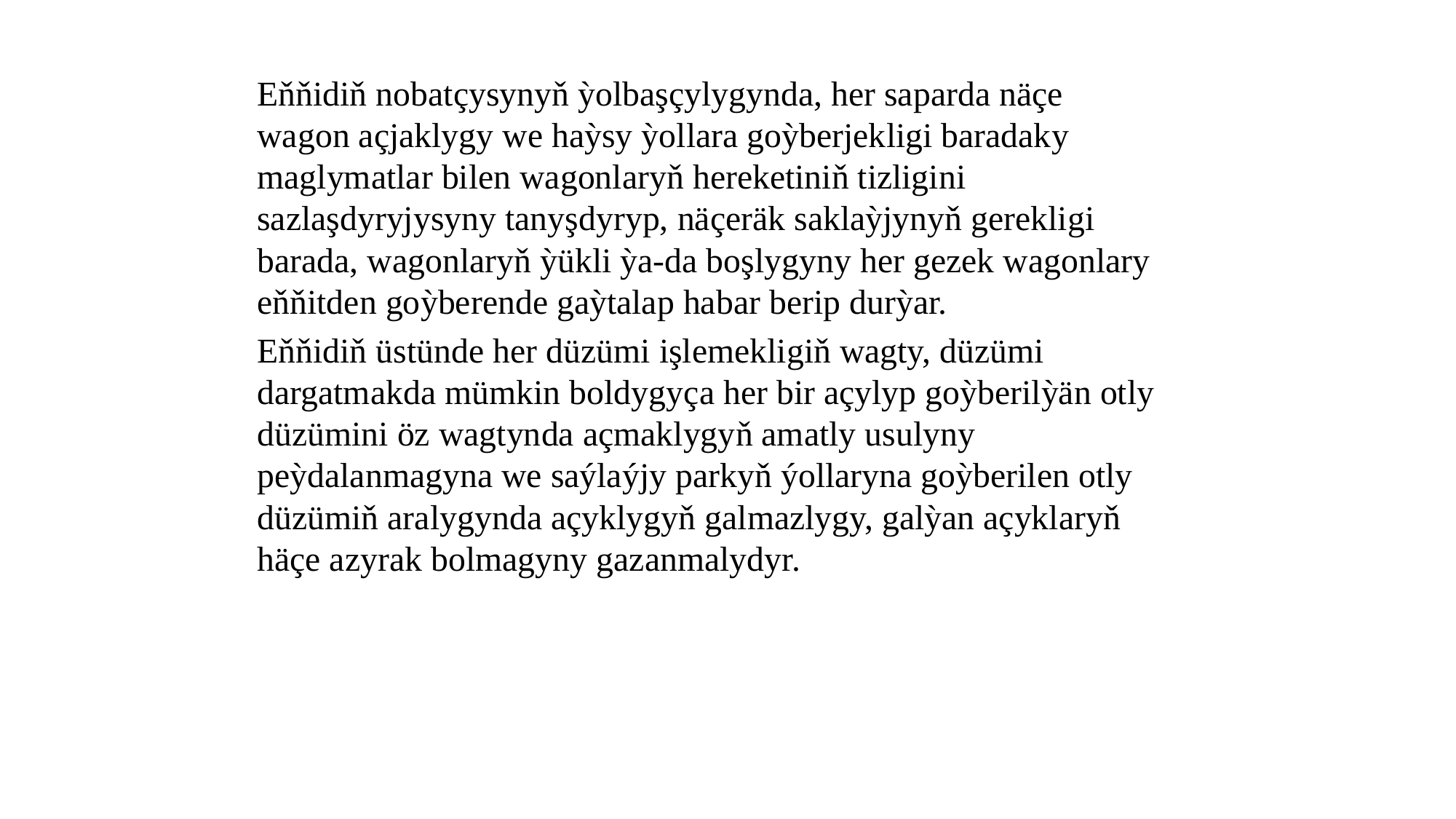

Eňňidiň nobatçysynyň ỳolbaşçylygynda, her saparda näçe wagon açjaklygy we haỳsy ỳollara goỳberjekligi baradaky maglymatlar bilen wagonlaryň hereketiniň tizligini sazlaşdyryjysyny tanyşdyryp, näçeräk saklaỳjynyň gerekligi barada, wagonlaryň ỳükli ỳa-da boşlygyny her gezek wagonlary eňňitden goỳberende gaỳtalap habar berip durỳar.
Eňňidiň üstünde her düzümi işlemekligiň wagty, düzümi dargatmakda mümkin boldygyça her bir açylyp goỳberilỳän otly düzümini öz wagtynda açmaklygyň amatly usulyny peỳdalanmagyna we saýlaýjy parkyň ýollaryna goỳberilen otly düzümiň aralygynda açyklygyň galmazlygy, galỳan açyklaryň häçe azyrak bolmagyny gazanmalydyr.